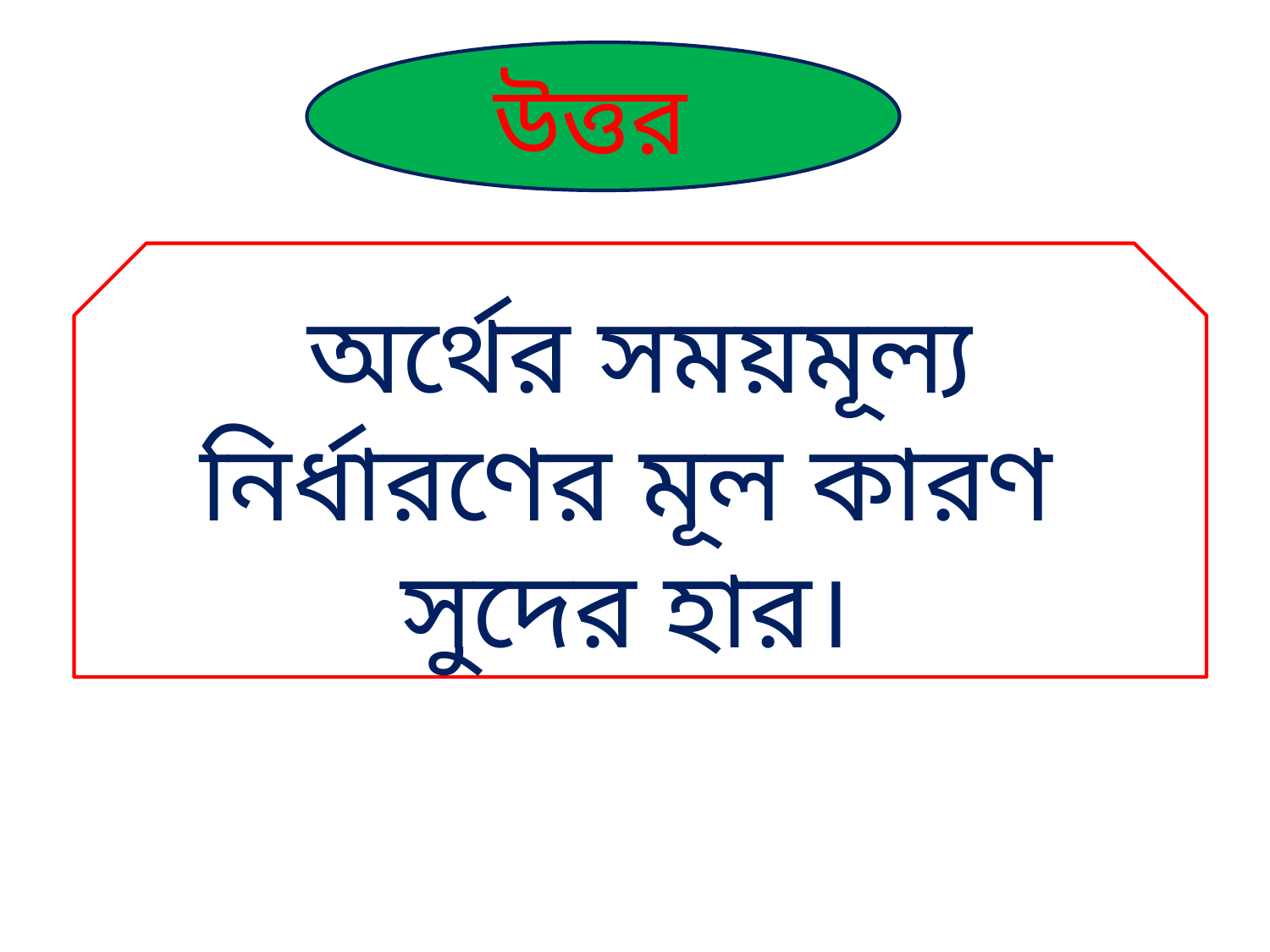

#
উত্তর

অর্থের সময়মূল্য নির্ধারণের মূল কারণ  সুদের হার।